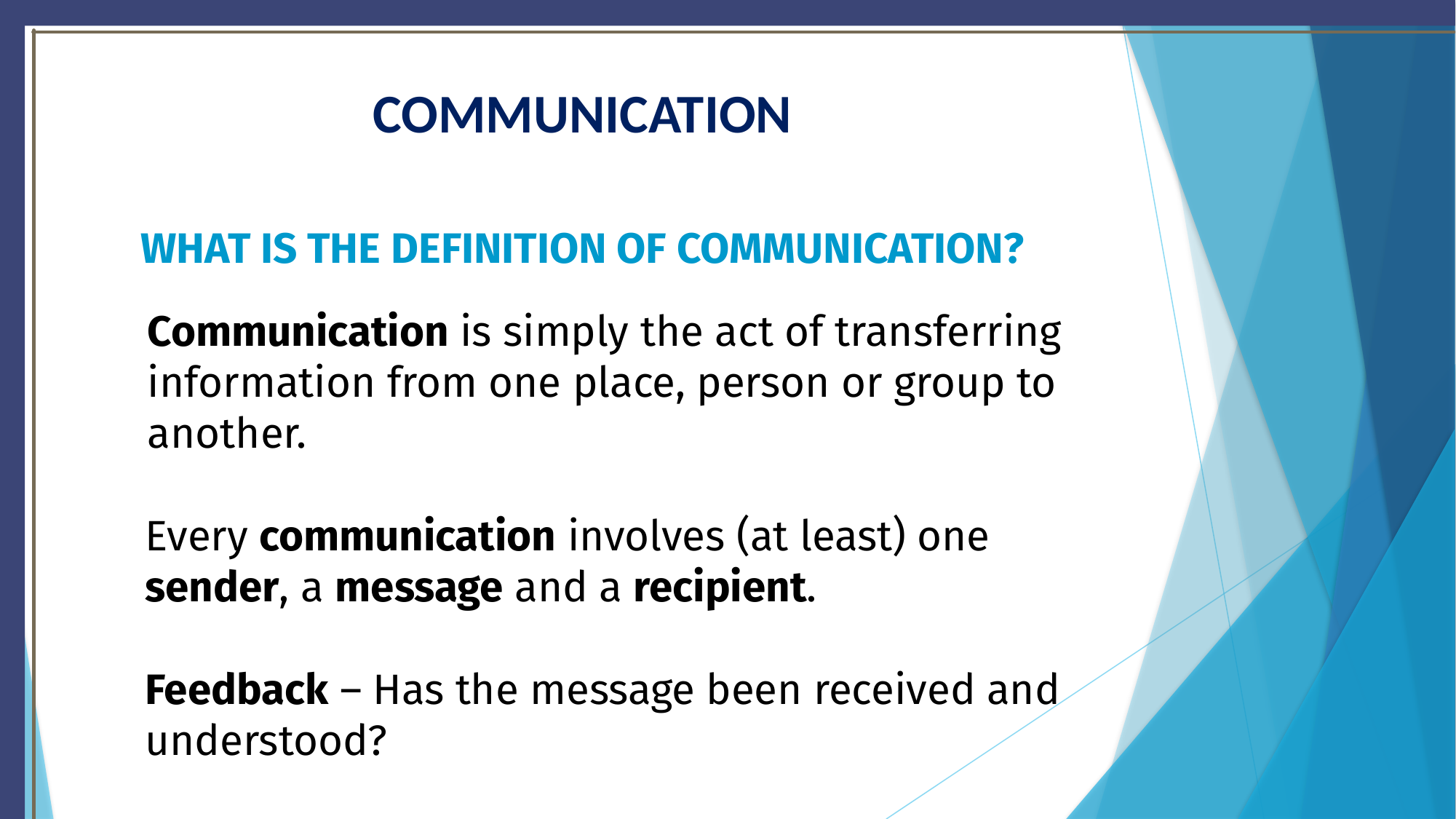

# COMMUNICATION
WHAT IS THE DEFINITION OF COMMUNICATION?
Communication is simply the act of transferring information from one place, person or group to another.
Every communication involves (at least) one sender, a message and a recipient.
Feedback – Has the message been received and understood?